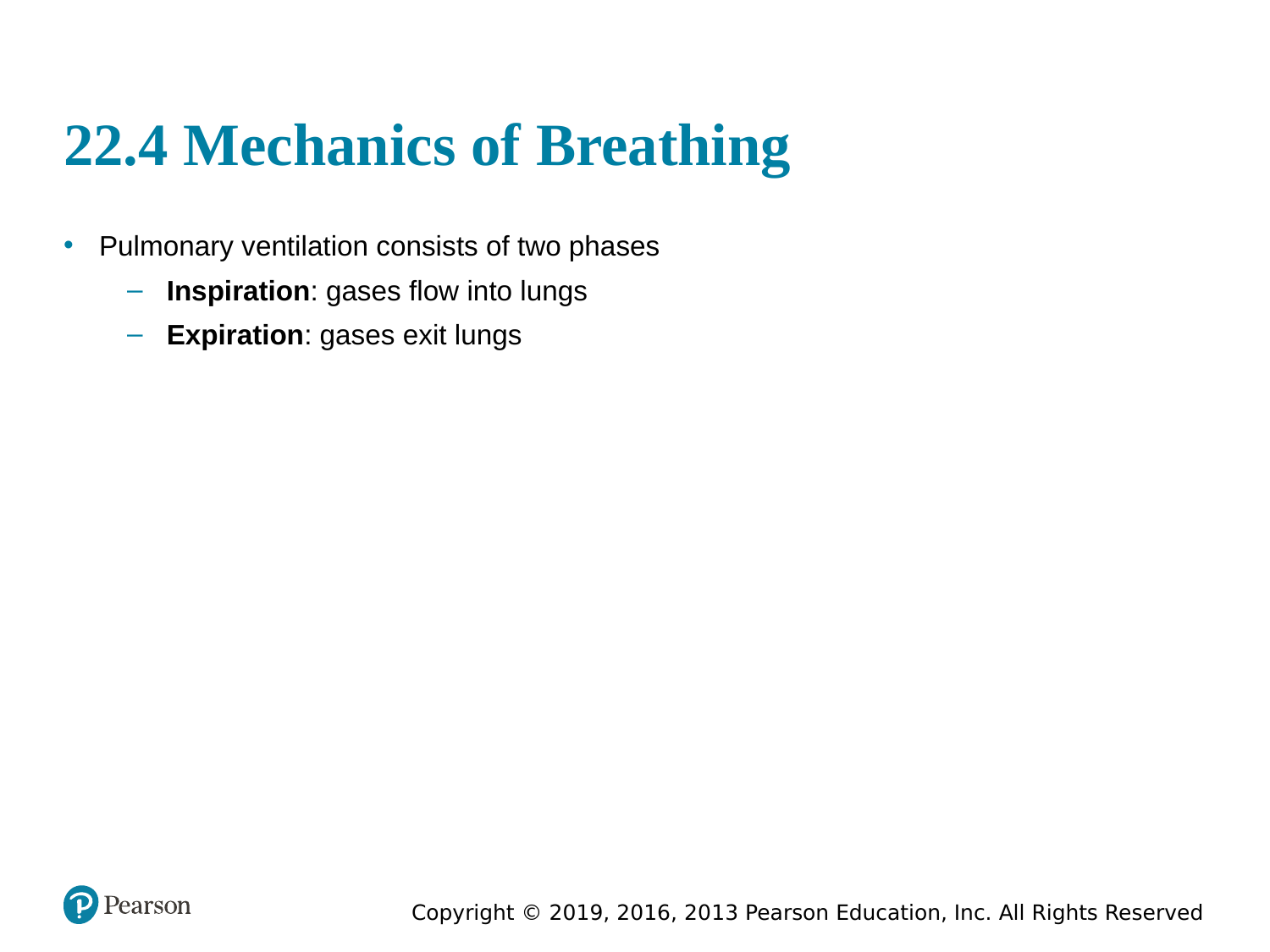

# 22.4 Mechanics of Breathing
Pulmonary ventilation consists of two phases
Inspiration: gases flow into lungs
Expiration: gases exit lungs